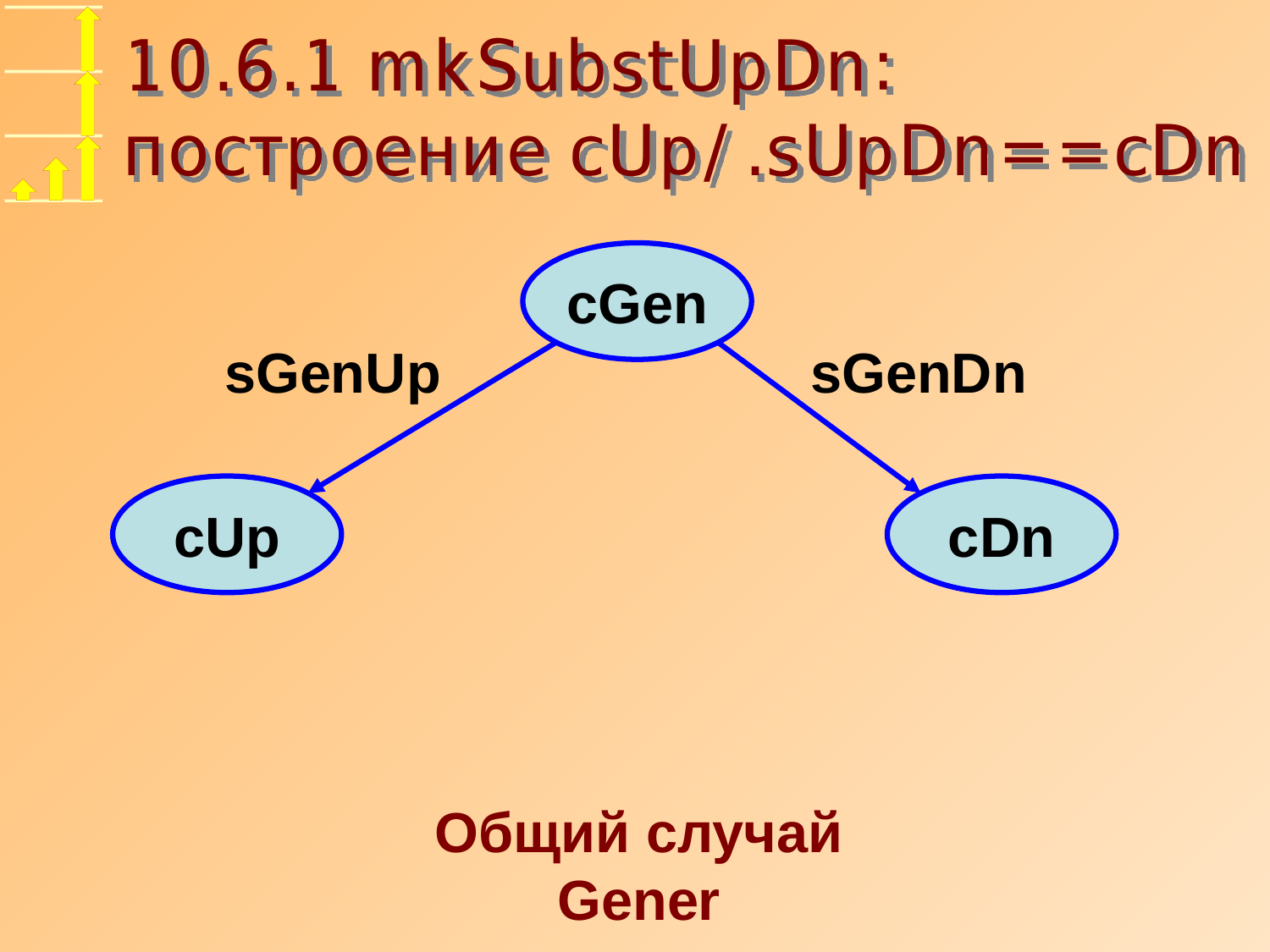

# 10.6.1 mkSubstUpDn: построение cUp/.sUpDn==cDn
cGen
sGenUp
sGenDn
cUp
cDn
Общий случай
Gener